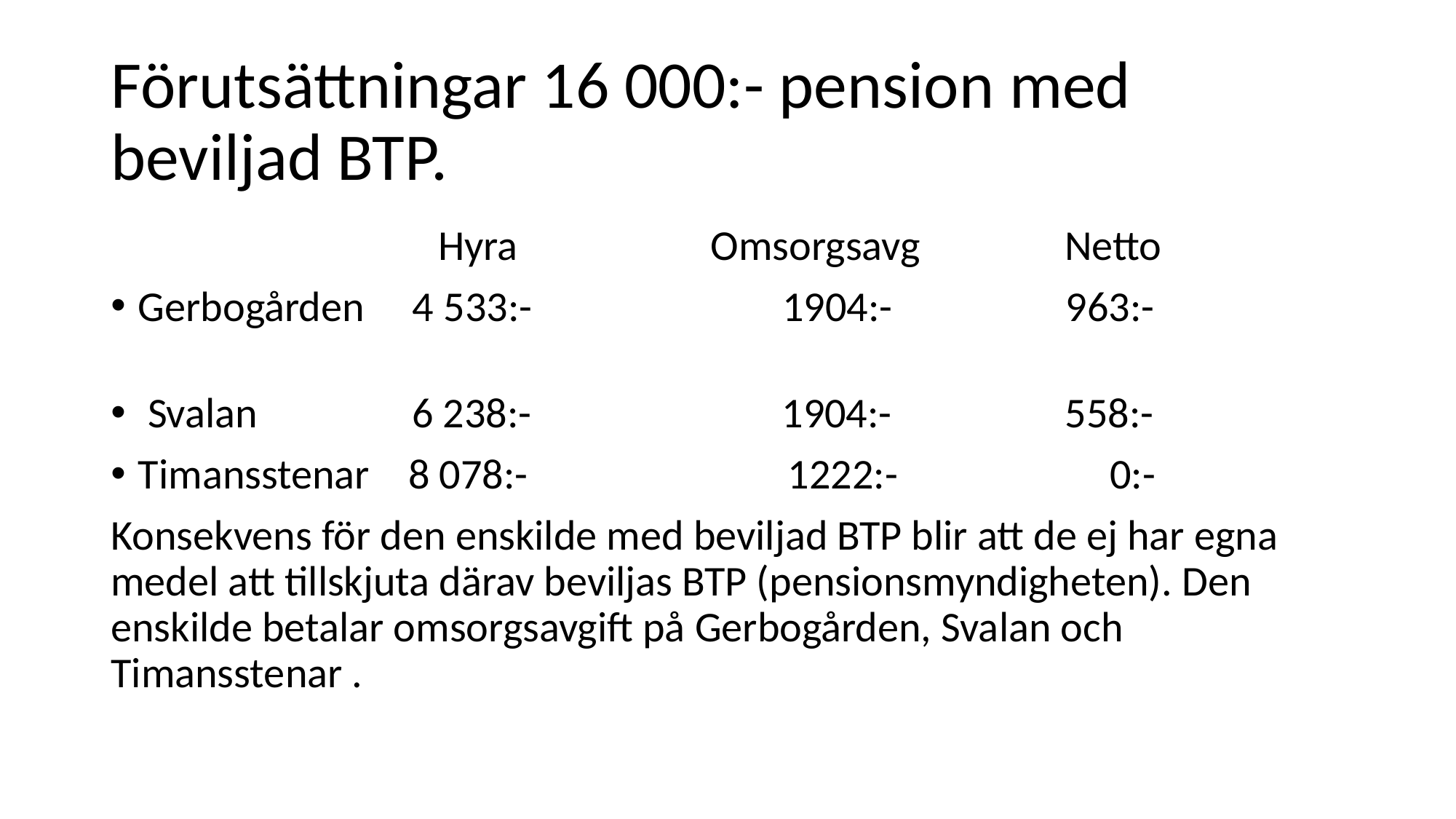

# Förutsättningar 16 000:- pension med beviljad BTP.
 			Hyra                    Omsorgsavg               Netto
Gerbogården     4 533:-                          1904:-                  963:-
 Svalan                6 238:-                          1904:-                  558:-
Timansstenar    8 078:-                           1222:-                      0:-
Konsekvens för den enskilde med beviljad BTP blir att de ej har egna medel att tillskjuta därav beviljas BTP (pensionsmyndigheten). Den enskilde betalar omsorgsavgift på Gerbogården, Svalan och Timansstenar .